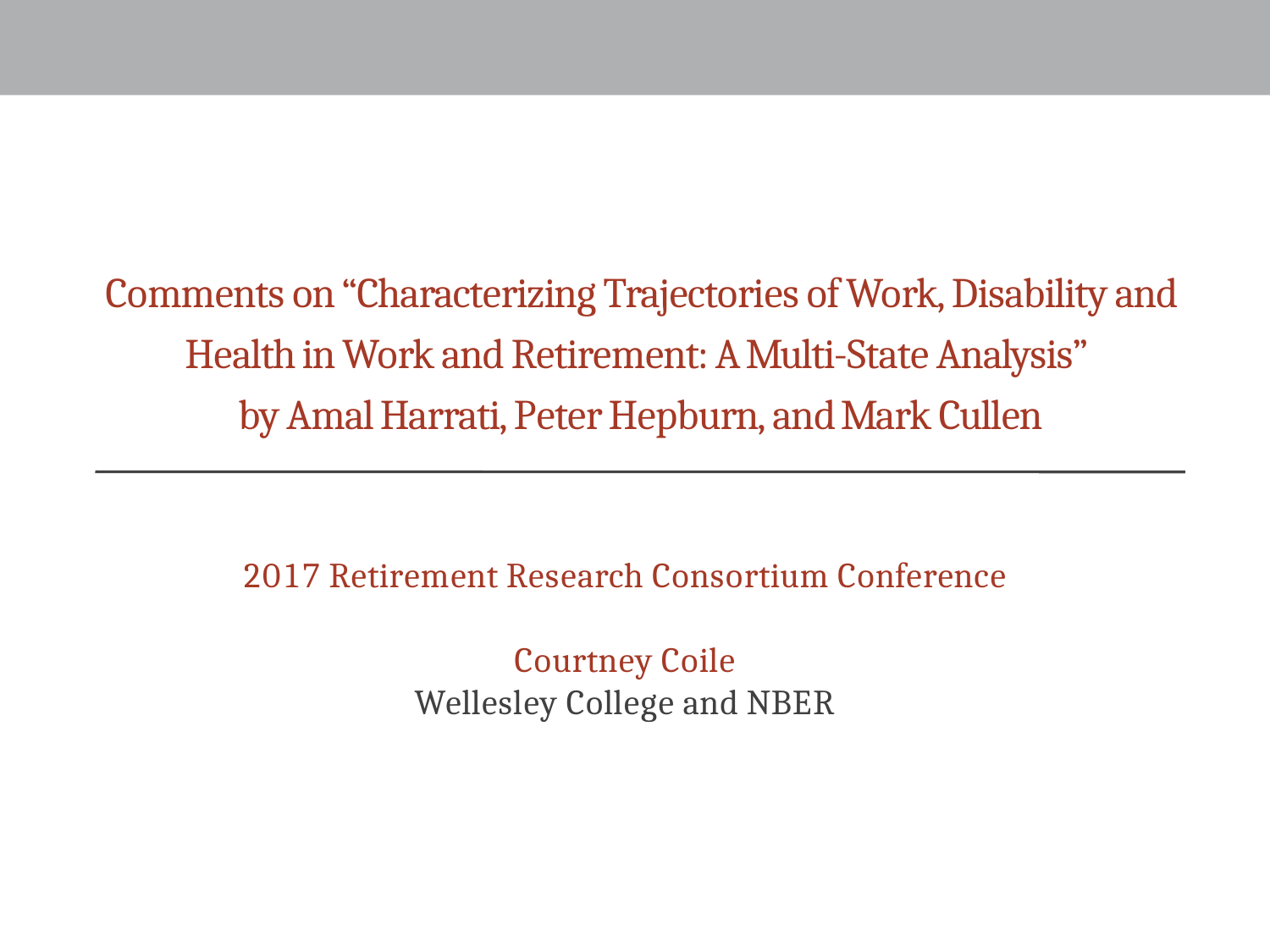

# Comments on “Characterizing Trajectories of Work, Disability and Health in Work and Retirement: A Multi-State Analysis” by Amal Harrati, Peter Hepburn, and Mark Cullen

2017 Retirement Research Consortium Conference

Courtney Coile
Wellesley College and NBER